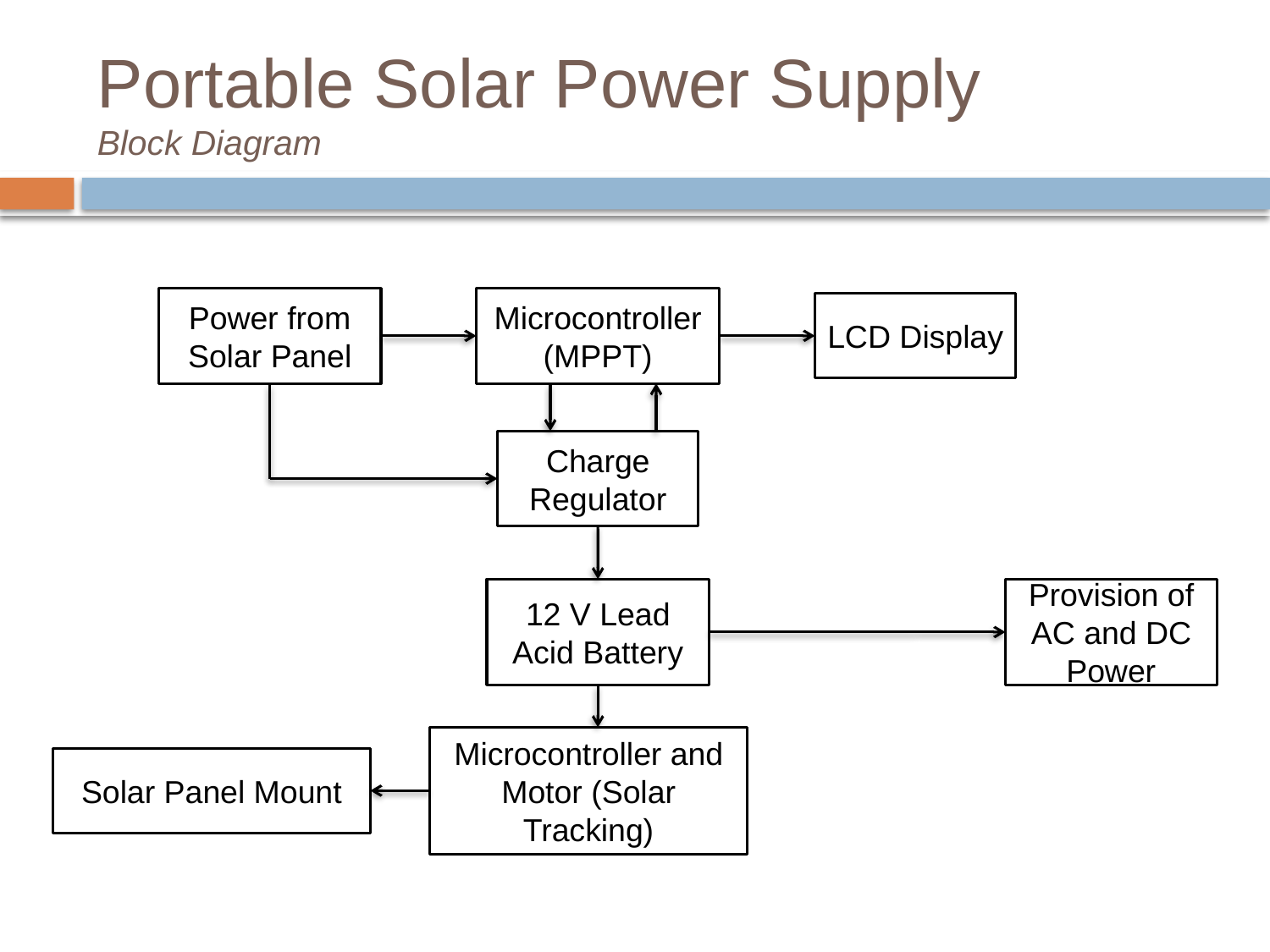

# Portable Solar Power Supply Block Diagram
Power from Solar Panel
Microcontroller (MPPT)
LCD Display
Charge Regulator
12 V Lead Acid Battery
Provision of AC and DC Power
Microcontroller and Motor (Solar Tracking)
Solar Panel Mount